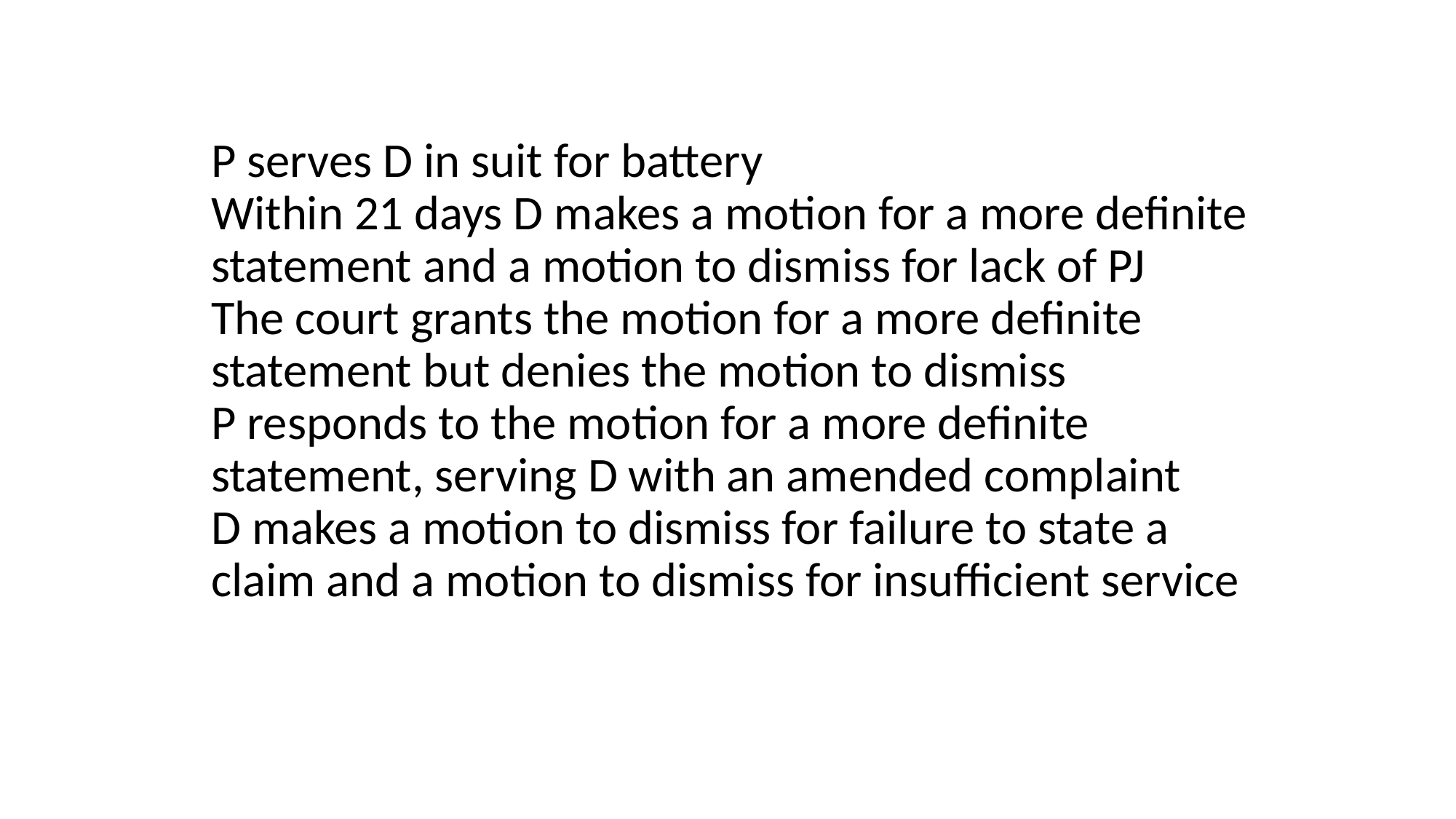

# P serves D in suit for battery Within 21 days D makes a motion for a more definite statement and a motion to dismiss for lack of PJ The court grants the motion for a more definite statement but denies the motion to dismiss P responds to the motion for a more definite statement, serving D with an amended complaint D makes a motion to dismiss for failure to state a claim and a motion to dismiss for insufficient service